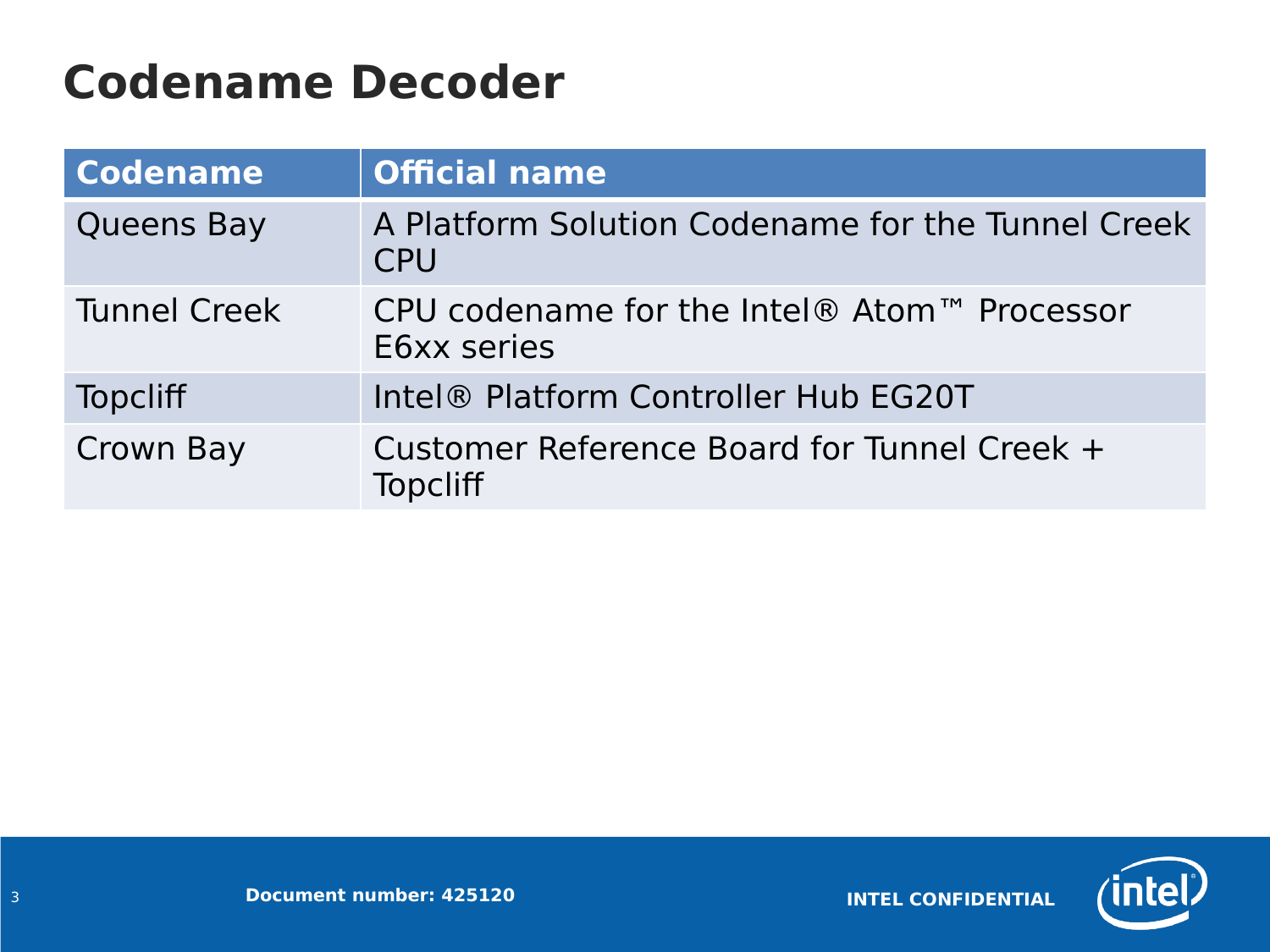

# Codename Decoder
| Codename | Official name |
| --- | --- |
| Queens Bay | A Platform Solution Codename for the Tunnel Creek CPU |
| Tunnel Creek | CPU codename for the Intel® Atom™ Processor E6xx series |
| Topcliff | Intel® Platform Controller Hub EG20T |
| Crown Bay | Customer Reference Board for Tunnel Creek + Topcliff |
3